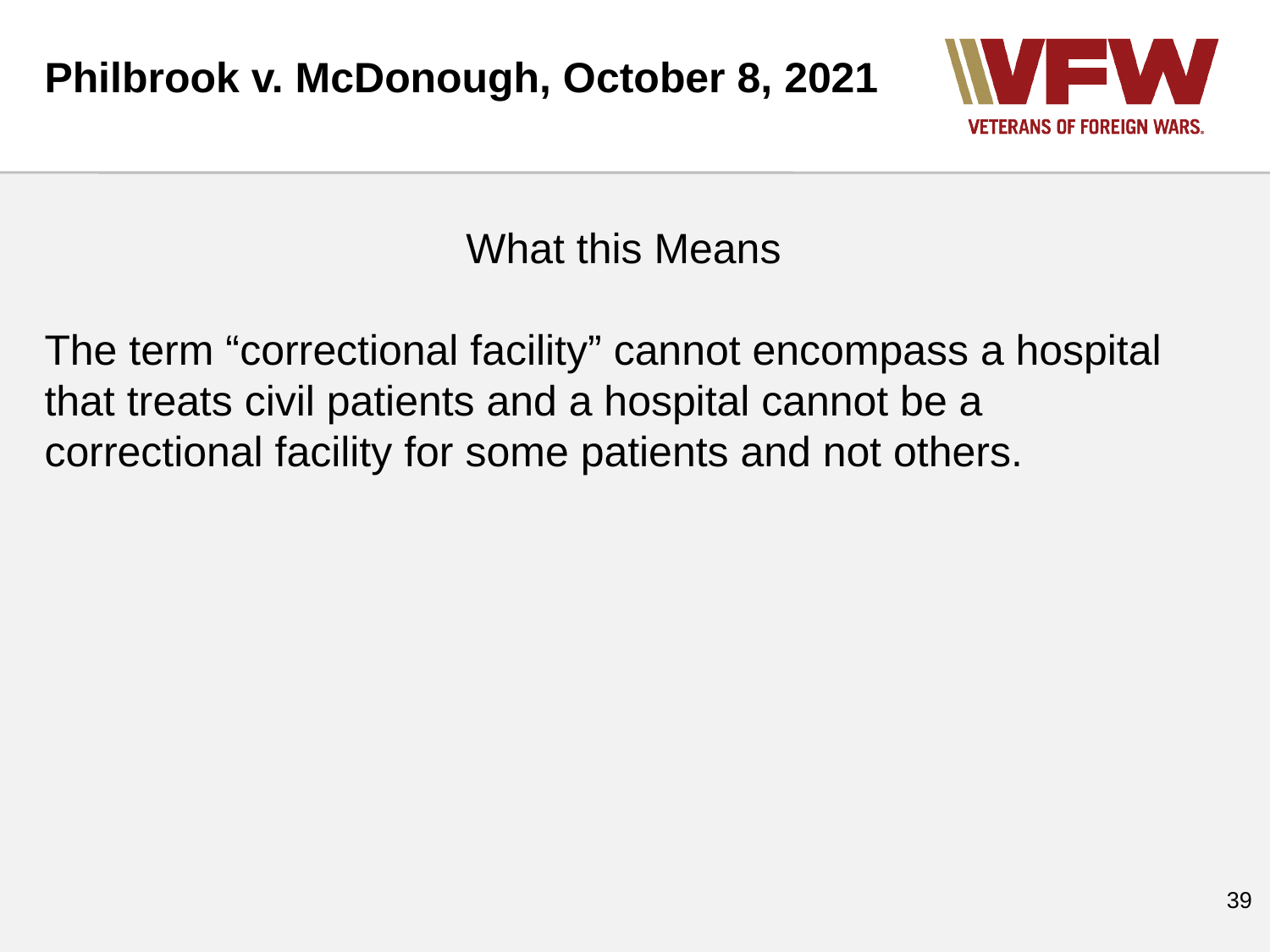

Philbrook v. McDonough, October 8, 2021

What this Means

The term “correctional facility” cannot encompass a hospital that treats civil patients and a hospital cannot be a correctional facility for some patients and not others.
39